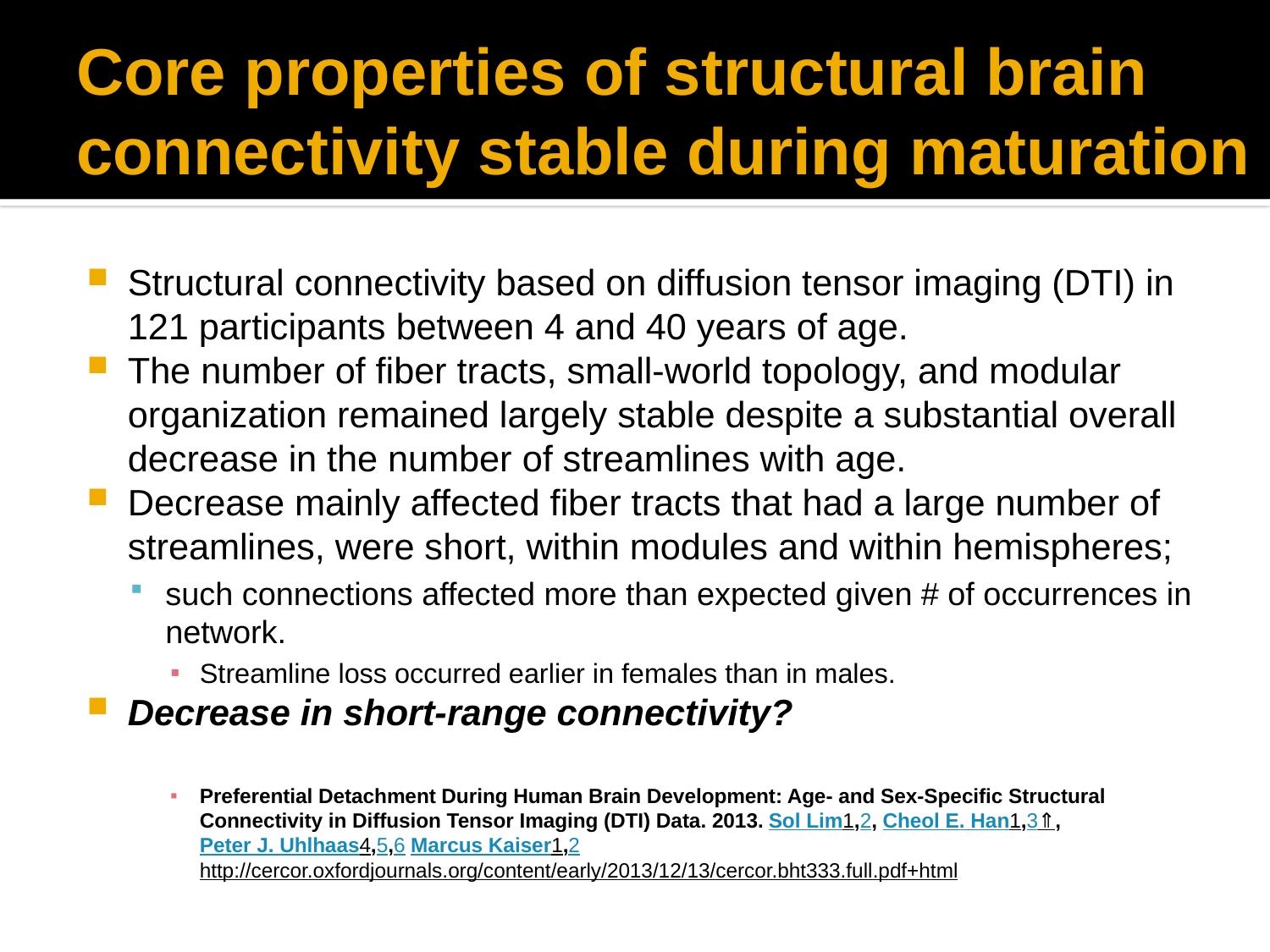

# Core properties of structural brain connectivity stable during maturation
Structural connectivity based on diffusion tensor imaging (DTI) in 121 participants between 4 and 40 years of age.
The number of fiber tracts, small-world topology, and modular organization remained largely stable despite a substantial overall decrease in the number of streamlines with age.
Decrease mainly affected fiber tracts that had a large number of streamlines, were short, within modules and within hemispheres;
such connections affected more than expected given # of occurrences in network.
Streamline loss occurred earlier in females than in males.
Decrease in short-range connectivity?

Preferential Detachment During Human Brain Development: Age- and Sex-Specific Structural Connectivity in Diffusion Tensor Imaging (DTI) Data. 2013. Sol Lim1,2, Cheol E. Han1,3⇑, Peter J. Uhlhaas4,5,6 Marcus Kaiser1,2http://cercor.oxfordjournals.org/content/early/2013/12/13/cercor.bht333.full.pdf+html